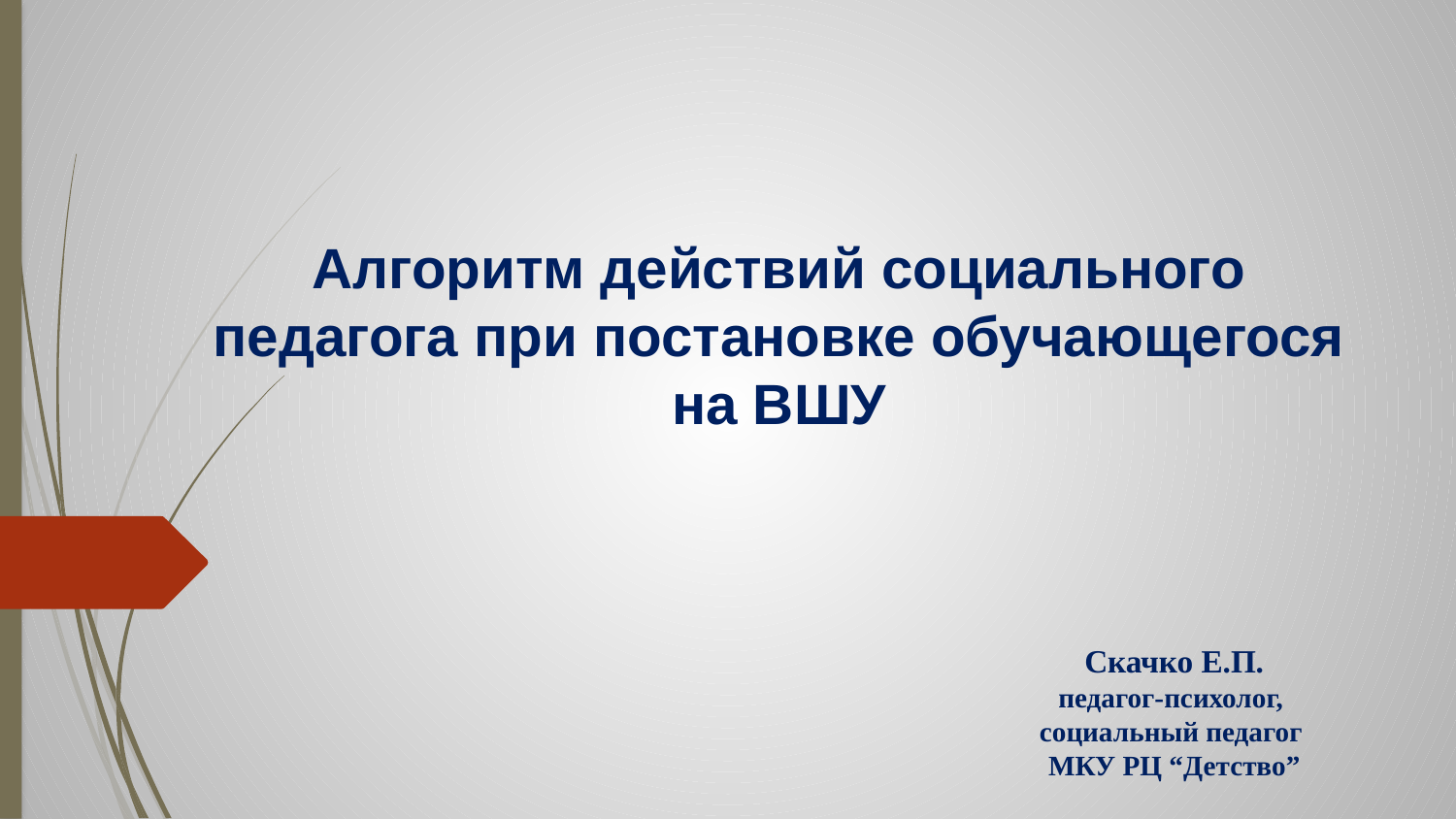

# Алгоритм действий социального педагога при постановке обучающегося на ВШУ
Скачко Е.П.
педагог-психолог,
социальный педагог
МКУ РЦ “Детство”